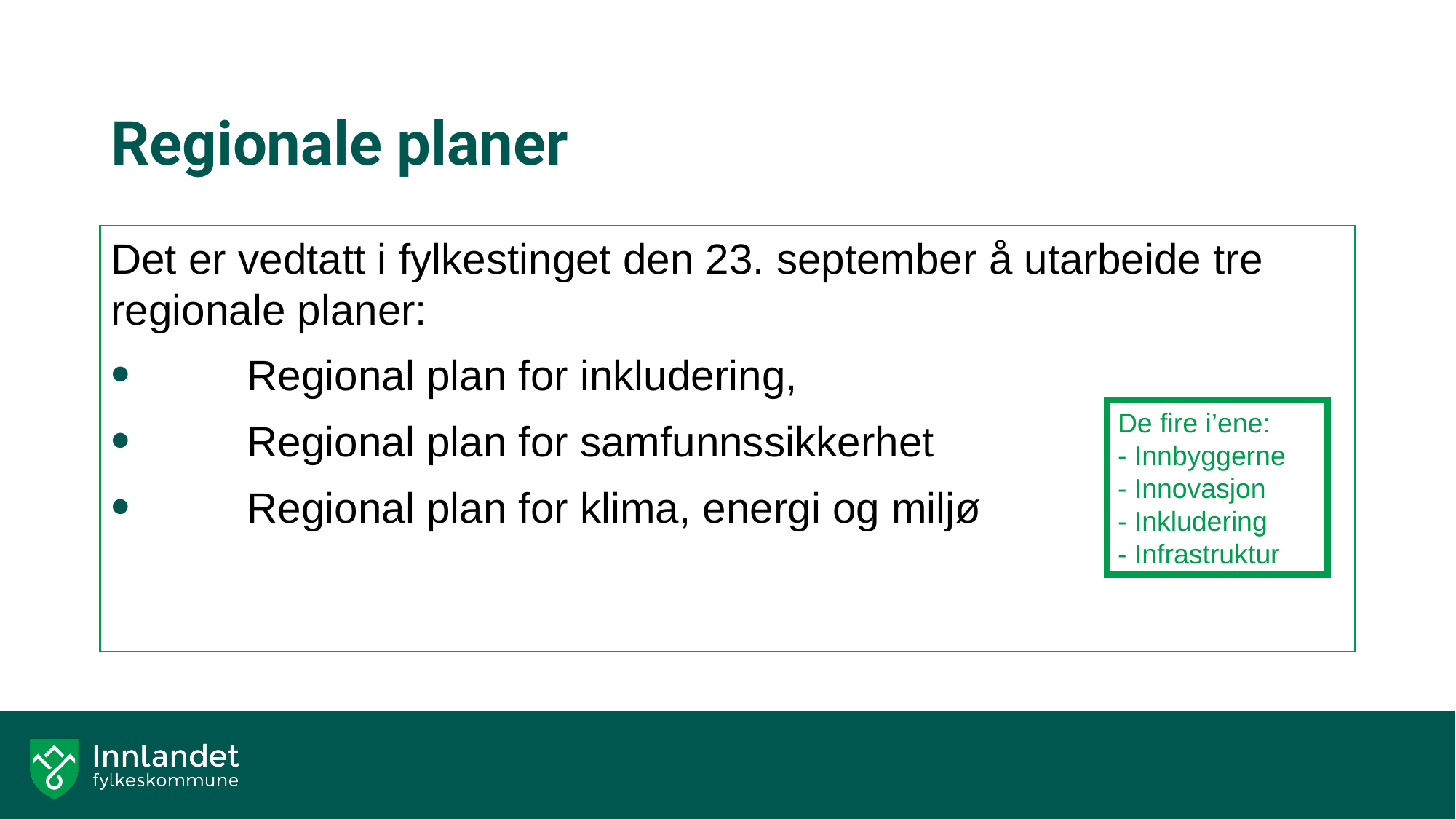

# Regionale planer
Det er vedtatt i fylkestinget den 23. september å utarbeide tre regionale planer:
	Regional plan for inkludering,
	Regional plan for samfunnssikkerhet
	Regional plan for klima, energi og miljø

De fire i’ene:
- Innbyggerne
- Innovasjon
- Inkludering
- Infrastruktur